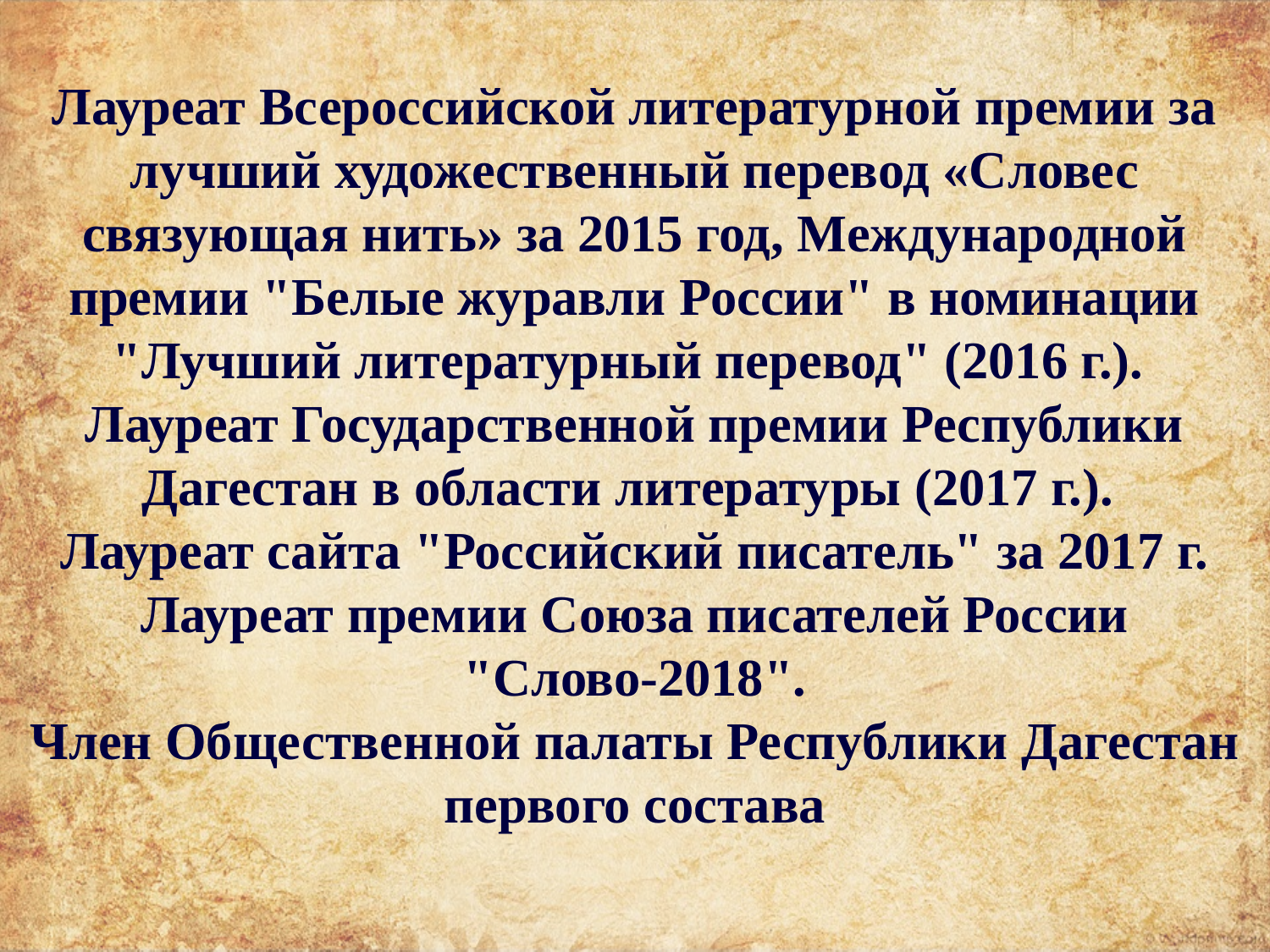

Лауреат Всероссийской литературной премии за лучший художественный перевод «Словес связующая нить» за 2015 год, Международной премии "Белые журавли России" в номинации "Лучший литературный перевод" (2016 г.).
Лауреат Государственной премии Республики Дагестан в области литературы (2017 г.).
Лауреат сайта "Российский писатель" за 2017 г. Лауреат премии Союза писателей России
 "Слово-2018".
Член Общественной палаты Республики Дагестан первого состава